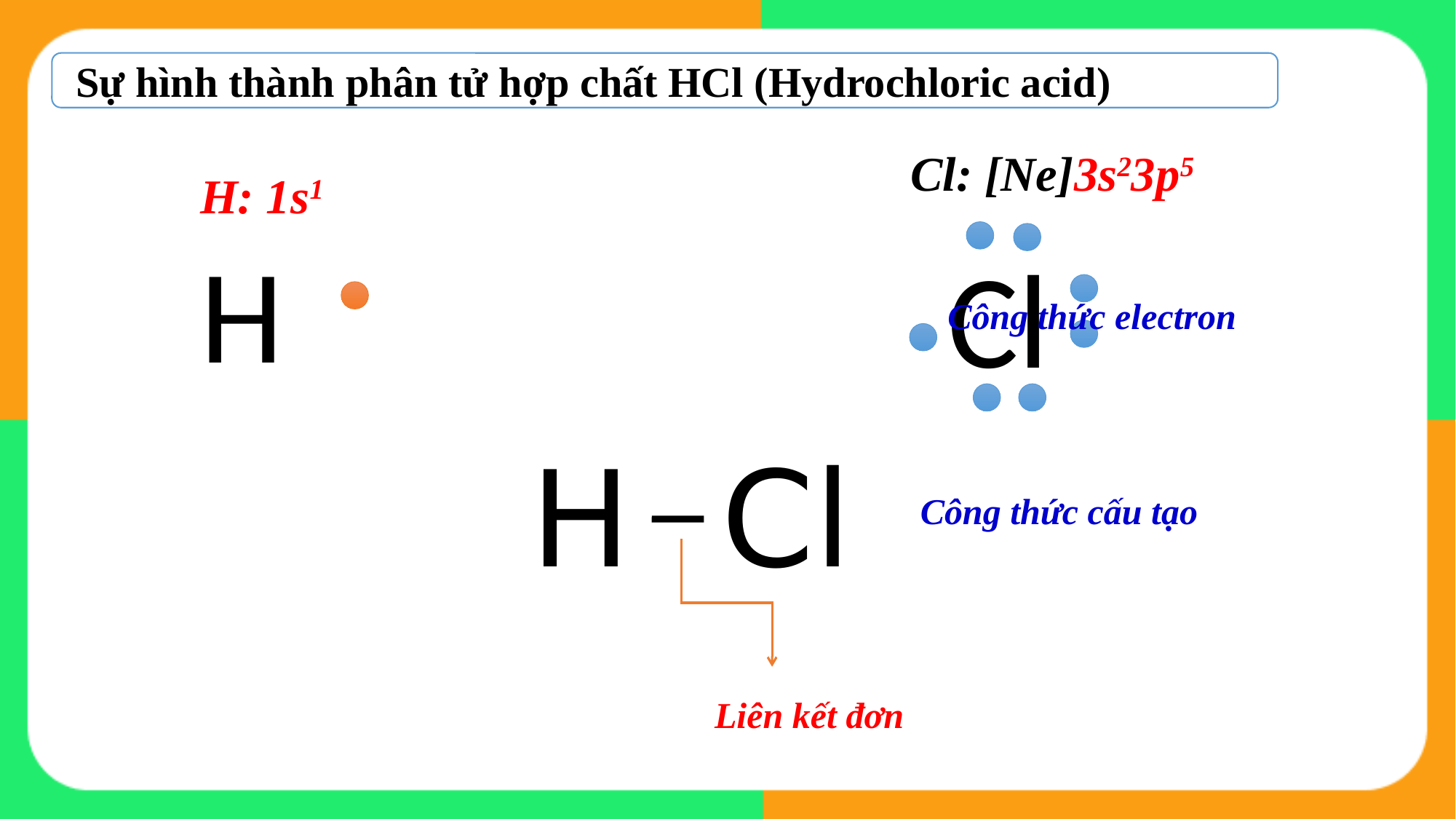

Sự hình thành phân tử hợp chất HCl (Hydrochloric acid)
Cl: [Ne]3s23p5
H: 1s1

Cl

H

Công thức electron
H
Cl

Công thức cấu tạo
Liên kết đơn